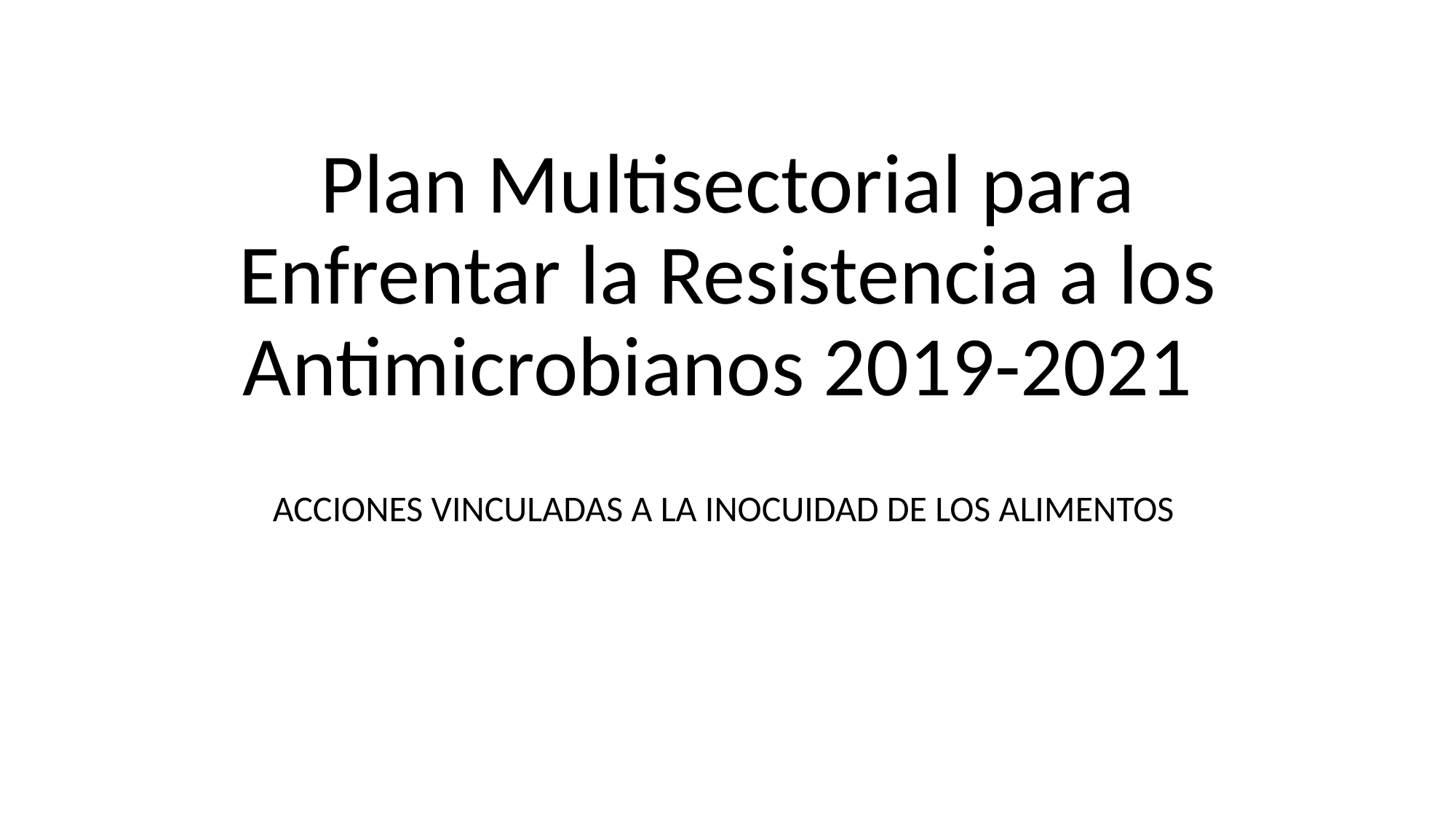

# Plan Multisectorial para Enfrentar la Resistencia a los Antimicrobianos 2019-2021

ACCIONES VINCULADAS A LA INOCUIDAD DE LOS ALIMENTOS